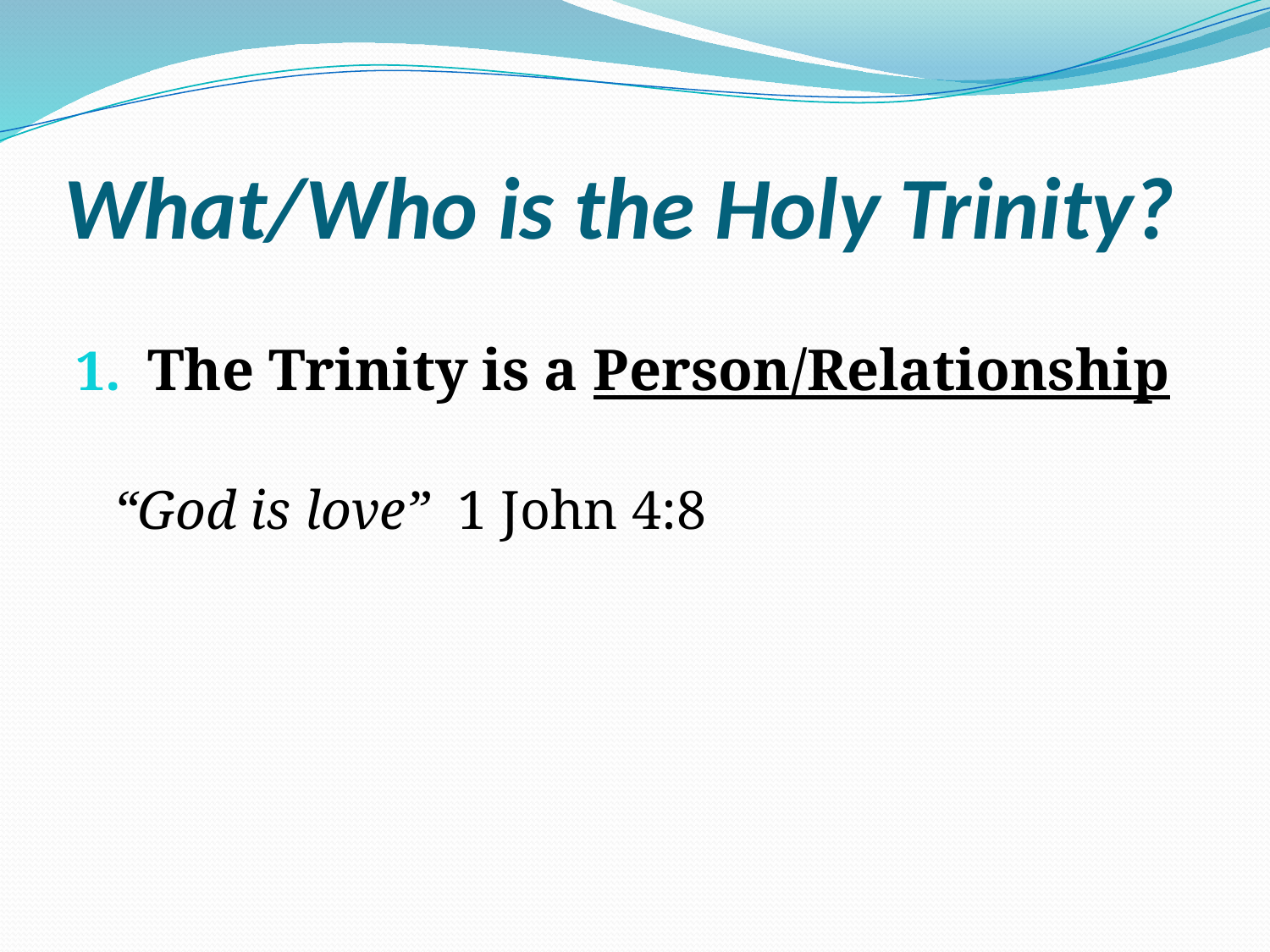

# What/Who is the Holy Trinity?
The Trinity is a Person/Relationship

	“God is love”  1 John 4:8